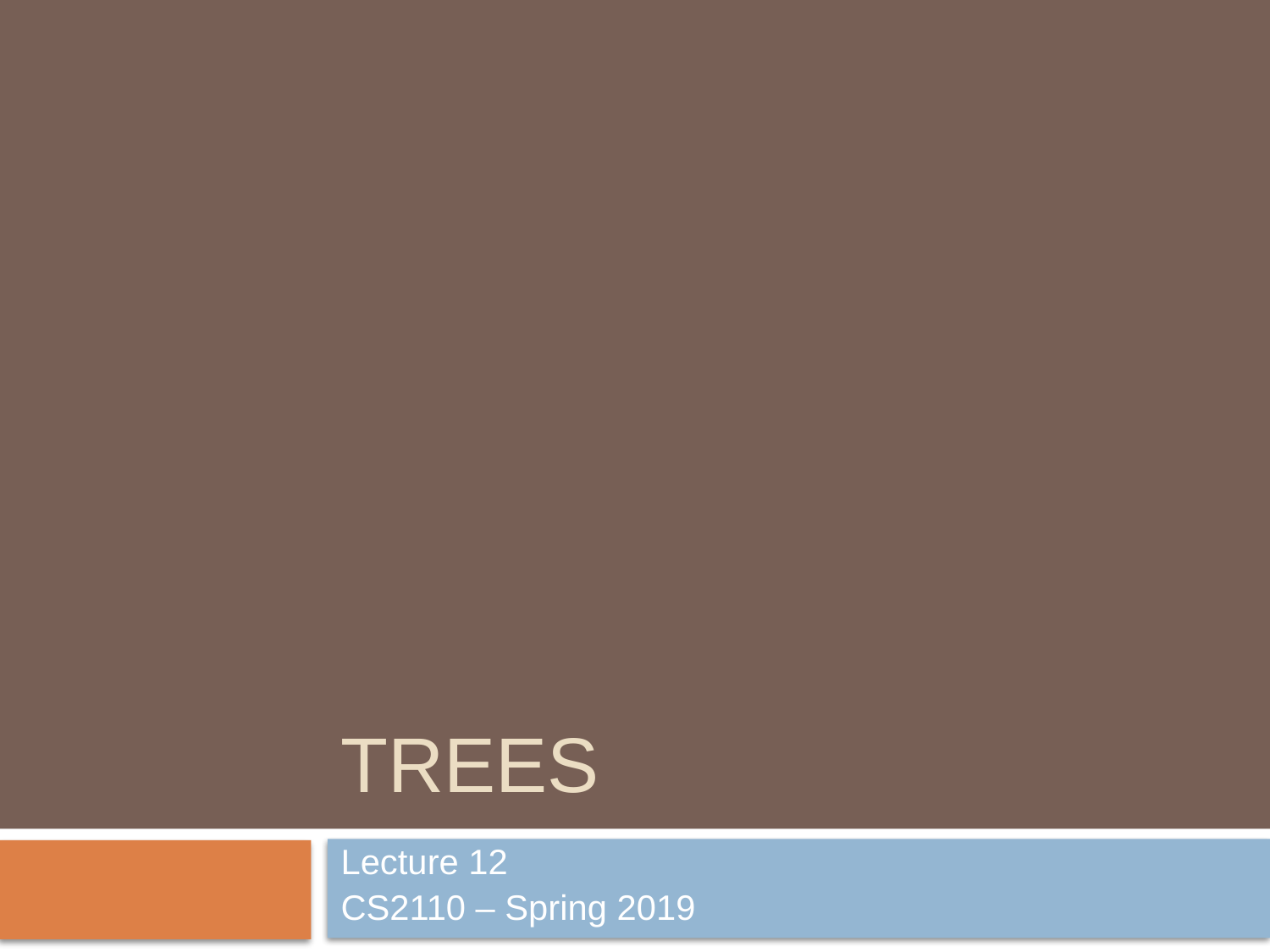

# Trees
Lecture 12
CS2110 – Spring 2019